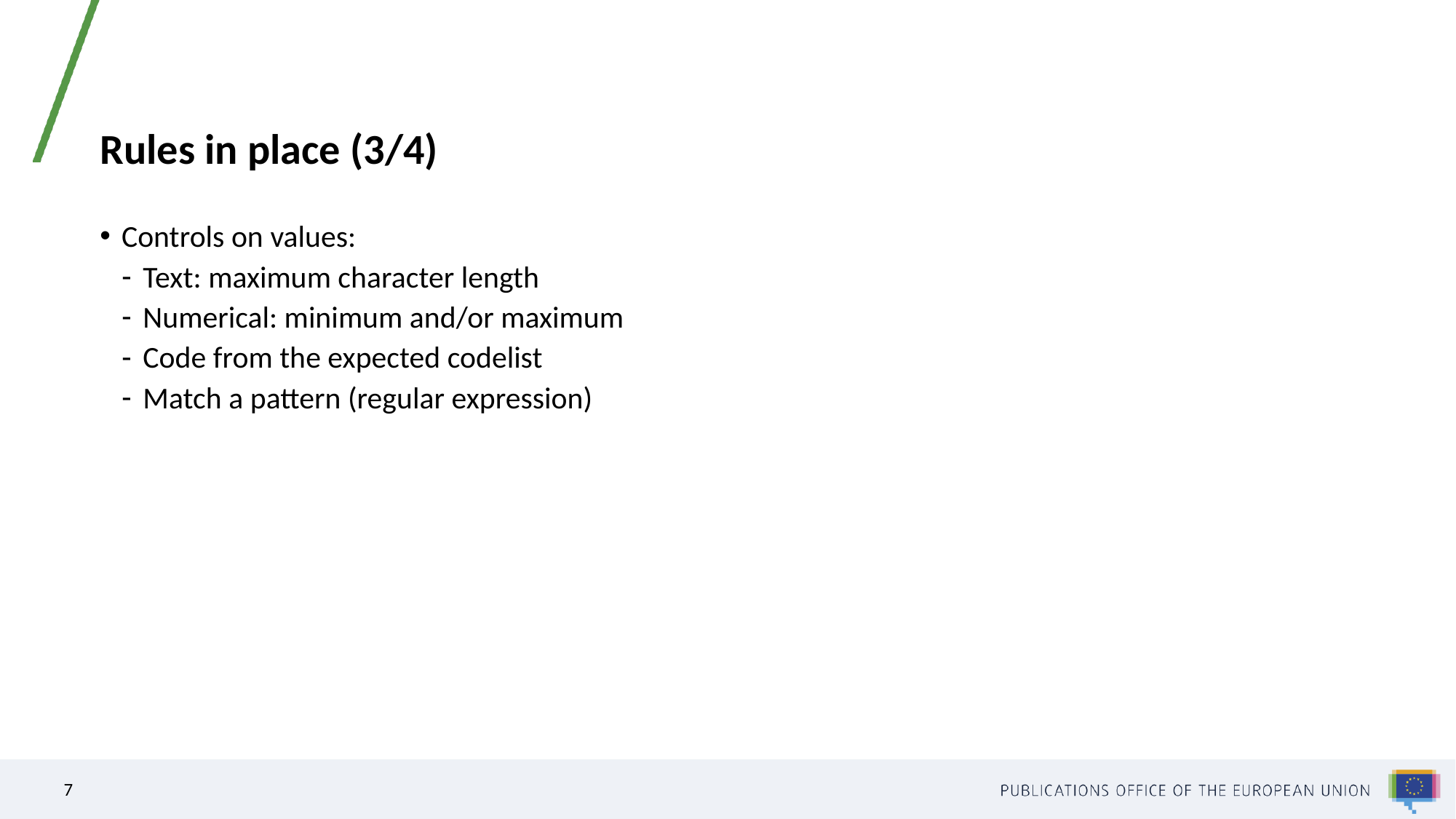

# Rules in place (3/4)
Controls on values:
Text: maximum character length
Numerical: minimum and/or maximum
Code from the expected codelist
Match a pattern (regular expression)
7